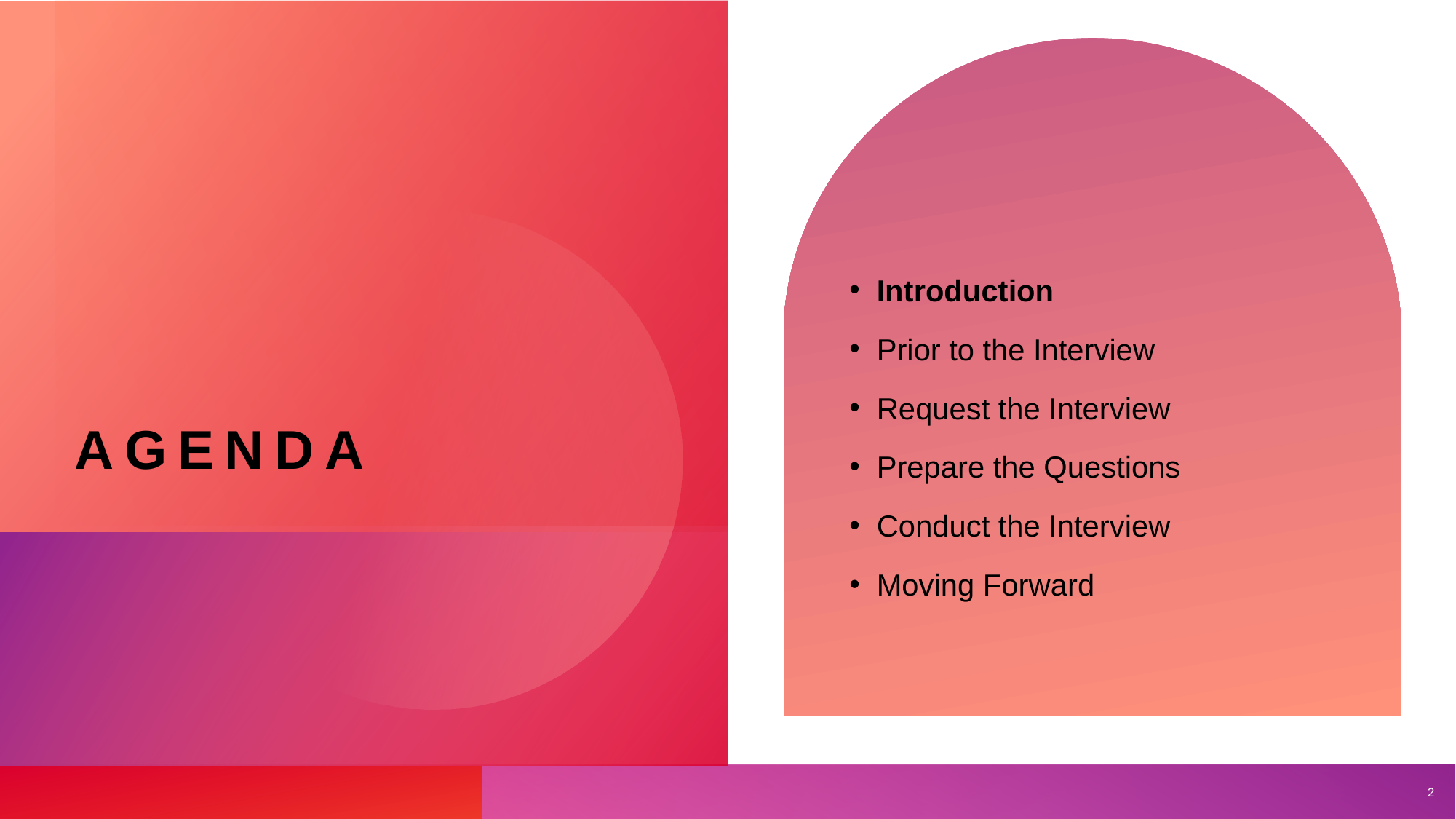

# agenda
Introduction
Prior to the Interview
Request the Interview
Prepare the Questions
Conduct the Interview
Moving Forward

2